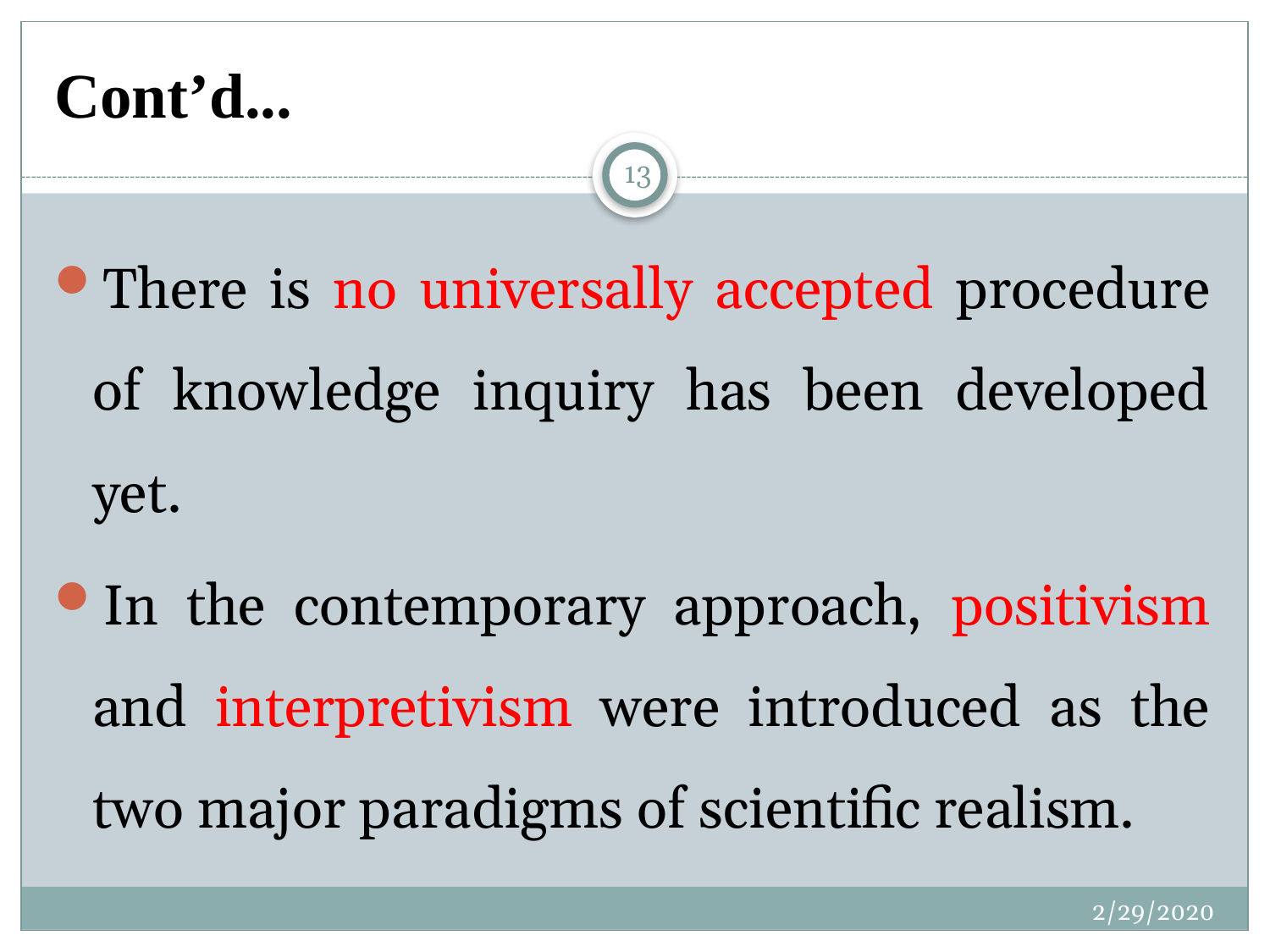

# Cont’d...
13
There is no universally accepted procedure of knowledge inquiry has been developed yet.
In the contemporary approach, positivism and interpretivism were introduced as the two major paradigms of scientific realism.

2/29/2020